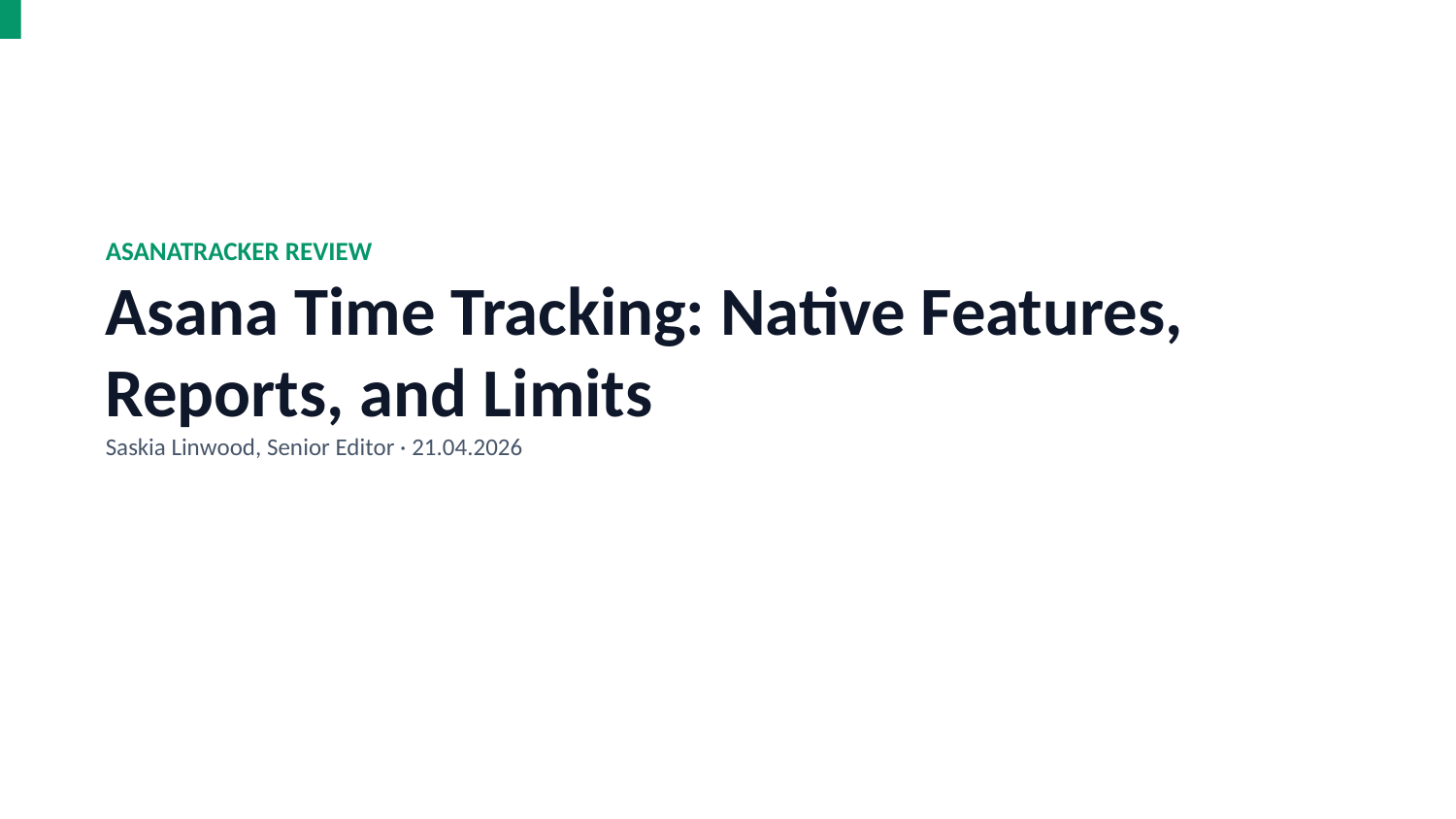

ASANATRACKER REVIEW
Asana Time Tracking: Native Features, Reports, and Limits
Saskia Linwood, Senior Editor · 21.04.2026